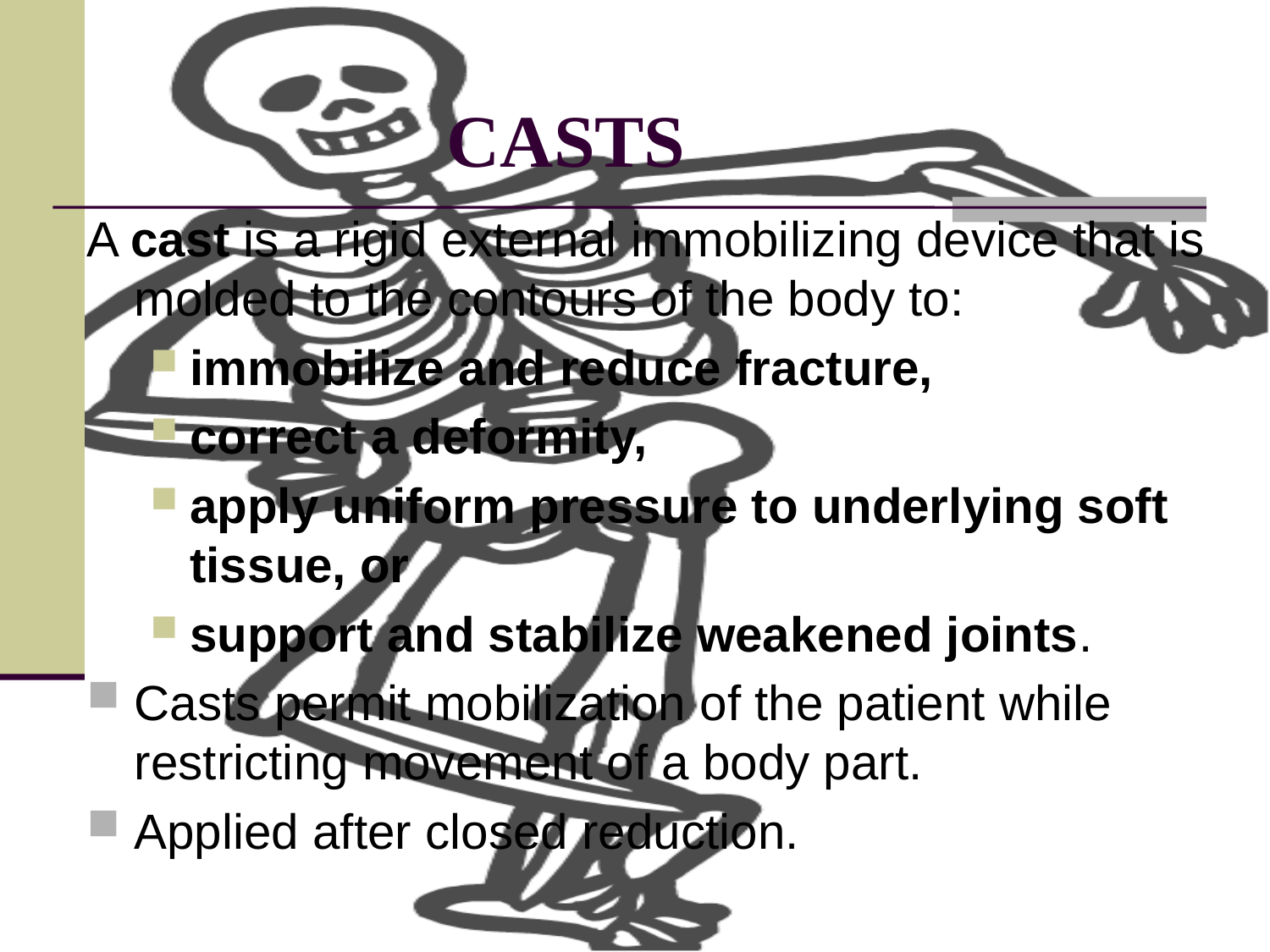

# CASTS
A cast is a rigid external immobilizing device that is molded to the contours of the body to:
immobilize and reduce fracture,
correct a deformity,
apply uniform pressure to underlying soft tissue, or
support and stabilize weakened joints.
Casts permit mobilization of the patient while restricting movement of a body part.
Applied after closed reduction.